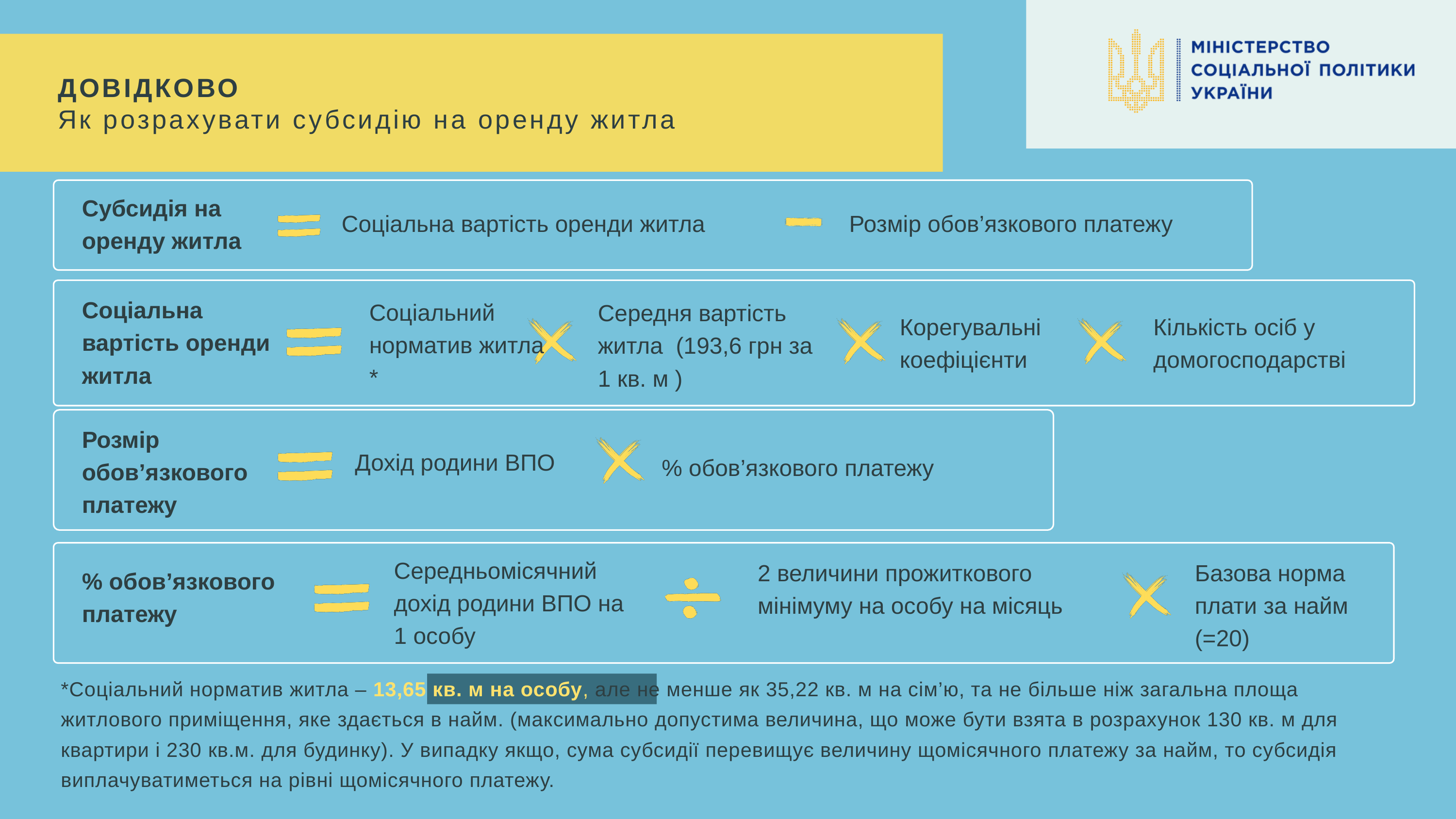

ДОВІДКОВО
Як розрахувати субсидію на оренду житла

Субсидія на оренду житла
Соціальна вартість оренди житла
Розмір обов’язкового платежу

Соціальна вартість оренди житла

Соціальний норматив житла *

Середня вартість житла  (193,6 грн за 1 кв. м )
Корегувальні коефіцієнти
Кількість осіб у домогосподарстві

Розмір обов’язкового платежу

Дохід родини ВПО
% обов’язкового платежу

Середньомісячний дохід родини ВПО на 1 особу

2 величини прожиткового мінімуму на особу на місяць

Базова норма плати за найм (=20)

% обов’язкового платежу

*Соціальний норматив житла – 13,65 кв. м на особу, але не менше як 35,22 кв. м на сім’ю, та не більше ніж загальна площа житлового приміщення, яке здається в найм. (максимально допустима величина, що може бути взята в розрахунок 130 кв. м для квартири і 230 кв.м. для будинку). У випадку якщо, сума субсидії перевищує величину щомісячного платежу за найм, то субсидія виплачуватиметься на рівні щомісячного платежу.